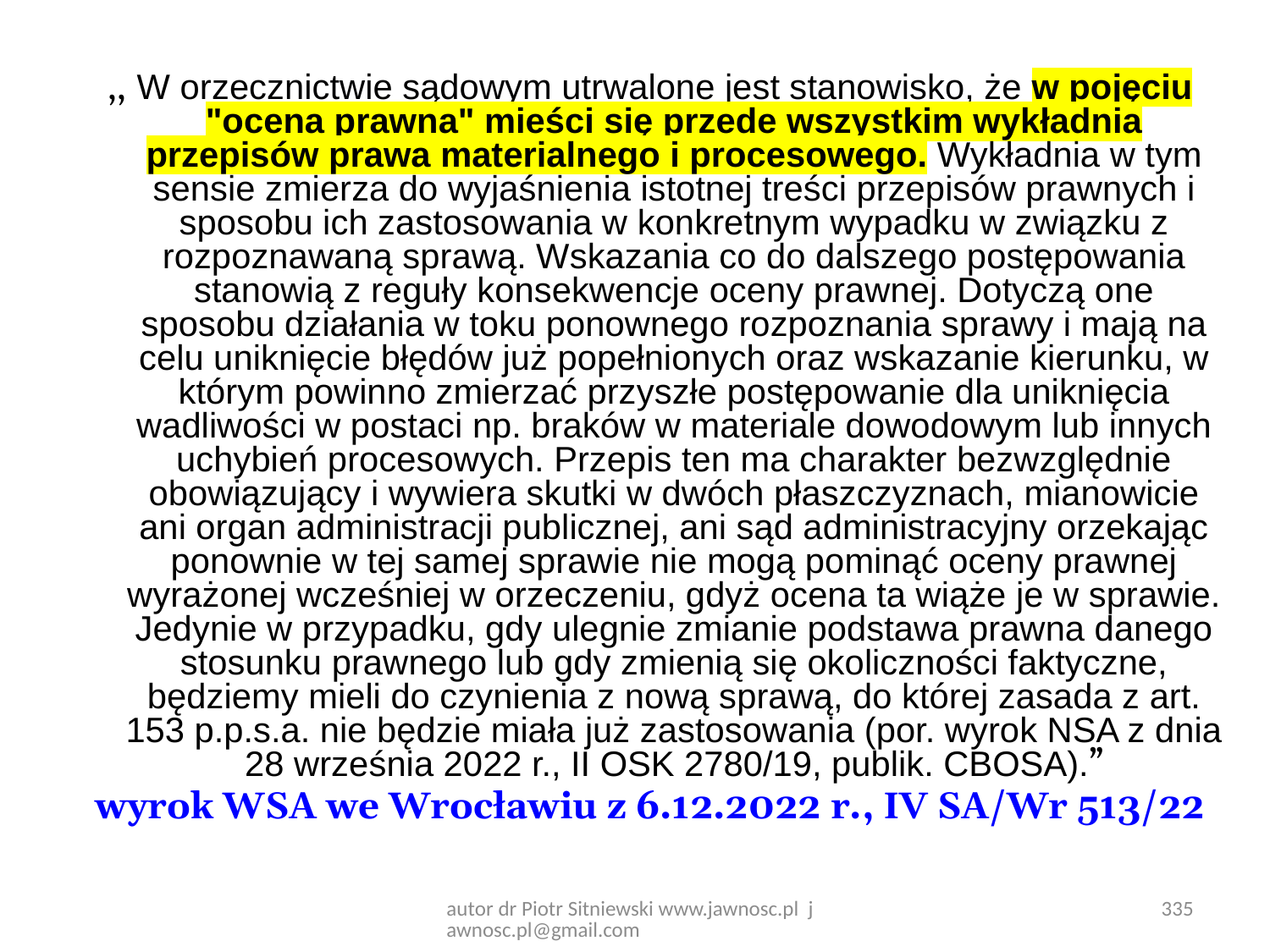

,, W orzecznictwie sądowym utrwalone jest stanowisko, że w pojęciu "ocena prawna" mieści się przede wszystkim wykładnia przepisów prawa materialnego i procesowego. Wykładnia w tym sensie zmierza do wyjaśnienia istotnej treści przepisów prawnych i sposobu ich zastosowania w konkretnym wypadku w związku z rozpoznawaną sprawą. Wskazania co do dalszego postępowania stanowią z reguły konsekwencje oceny prawnej. Dotyczą one sposobu działania w toku ponownego rozpoznania sprawy i mają na celu uniknięcie błędów już popełnionych oraz wskazanie kierunku, w którym powinno zmierzać przyszłe postępowanie dla uniknięcia wadliwości w postaci np. braków w materiale dowodowym lub innych uchybień procesowych. Przepis ten ma charakter bezwzględnie obowiązujący i wywiera skutki w dwóch płaszczyznach, mianowicie ani organ administracji publicznej, ani sąd administracyjny orzekając ponownie w tej samej sprawie nie mogą pominąć oceny prawnej wyrażonej wcześniej w orzeczeniu, gdyż ocena ta wiąże je w sprawie. Jedynie w przypadku, gdy ulegnie zmianie podstawa prawna danego stosunku prawnego lub gdy zmienią się okoliczności faktyczne, będziemy mieli do czynienia z nową sprawą, do której zasada z art. 153 p.p.s.a. nie będzie miała już zastosowania (por. wyrok NSA z dnia 28 września 2022 r., II OSK 2780/19, publik. CBOSA).”
wyrok WSA we Wrocławiu z 6.12.2022 r., IV SA/Wr 513/22
autor dr Piotr Sitniewski www.jawnosc.pl  jawnosc.pl@gmail.com
335